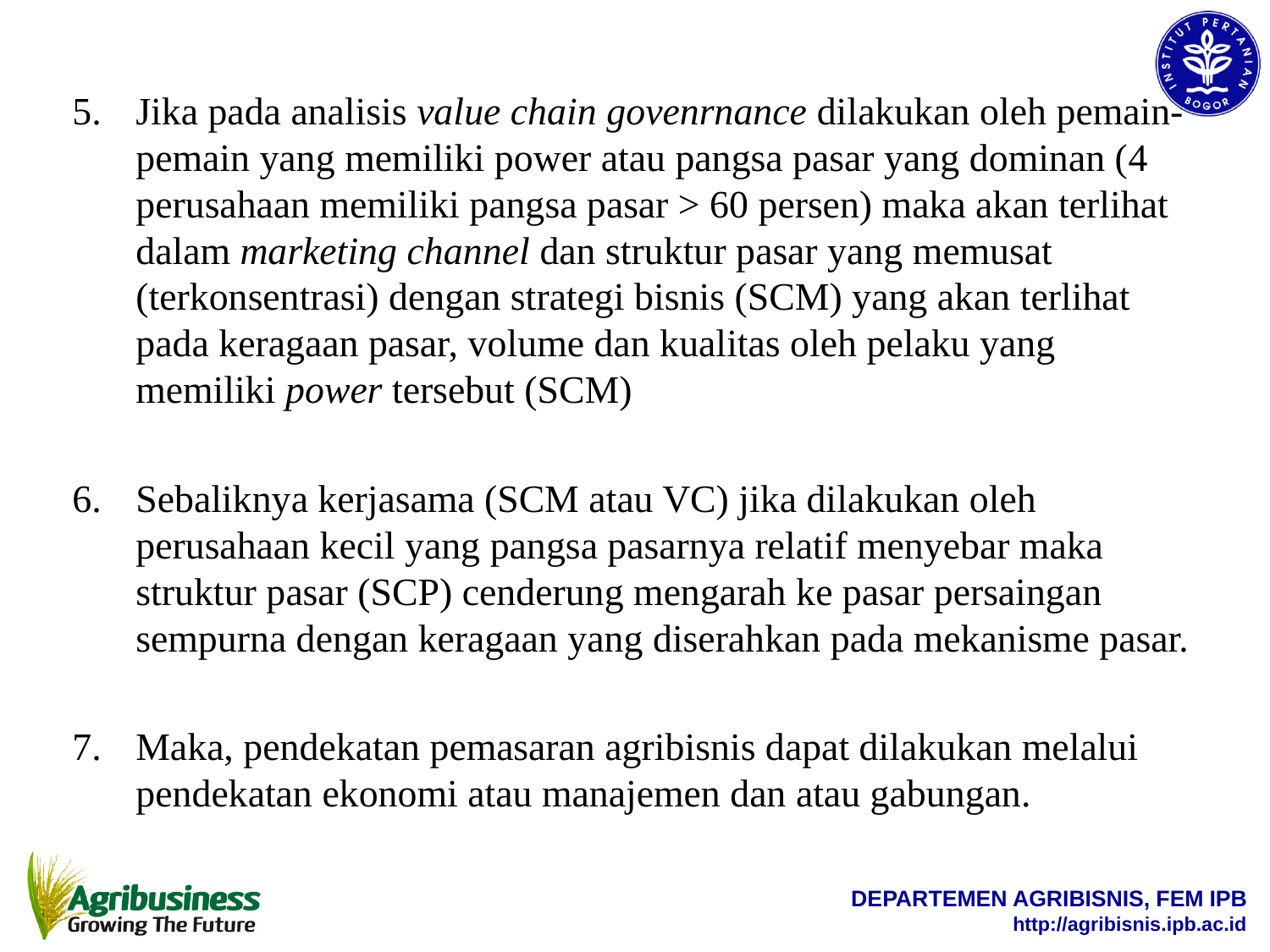

Jika pada analisis value chain govenrnance dilakukan oleh pemain-pemain yang memiliki power atau pangsa pasar yang dominan (4 perusahaan memiliki pangsa pasar > 60 persen) maka akan terlihat dalam marketing channel dan struktur pasar yang memusat (terkonsentrasi) dengan strategi bisnis (SCM) yang akan terlihat pada keragaan pasar, volume dan kualitas oleh pelaku yang memiliki power tersebut (SCM)

Sebaliknya kerjasama (SCM atau VC) jika dilakukan oleh perusahaan kecil yang pangsa pasarnya relatif menyebar maka struktur pasar (SCP) cenderung mengarah ke pasar persaingan sempurna dengan keragaan yang diserahkan pada mekanisme pasar.

Maka, pendekatan pemasaran agribisnis dapat dilakukan melalui pendekatan ekonomi atau manajemen dan atau gabungan.